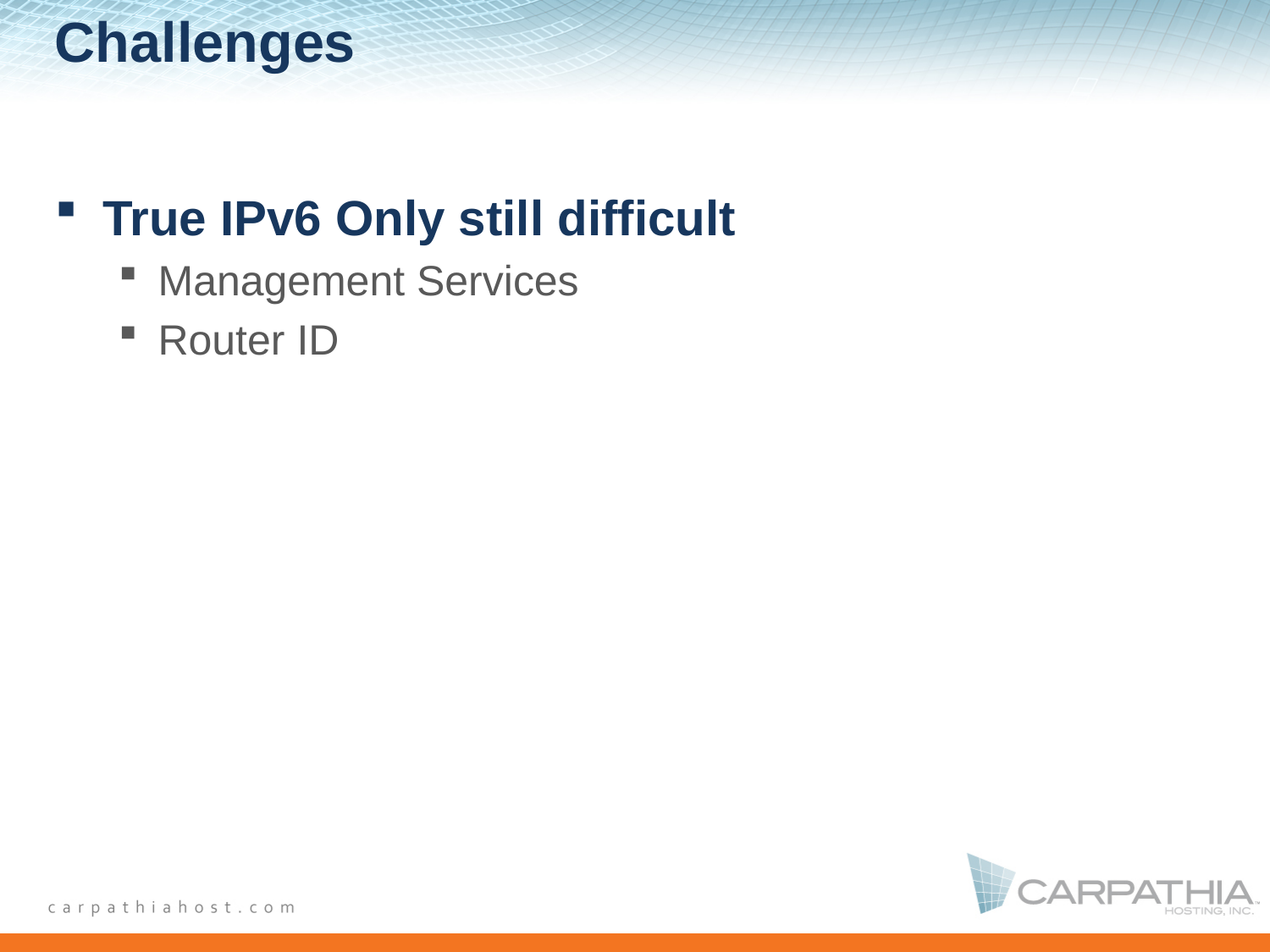

Challenges
True IPv6 Only still difficult
Management Services
Router ID